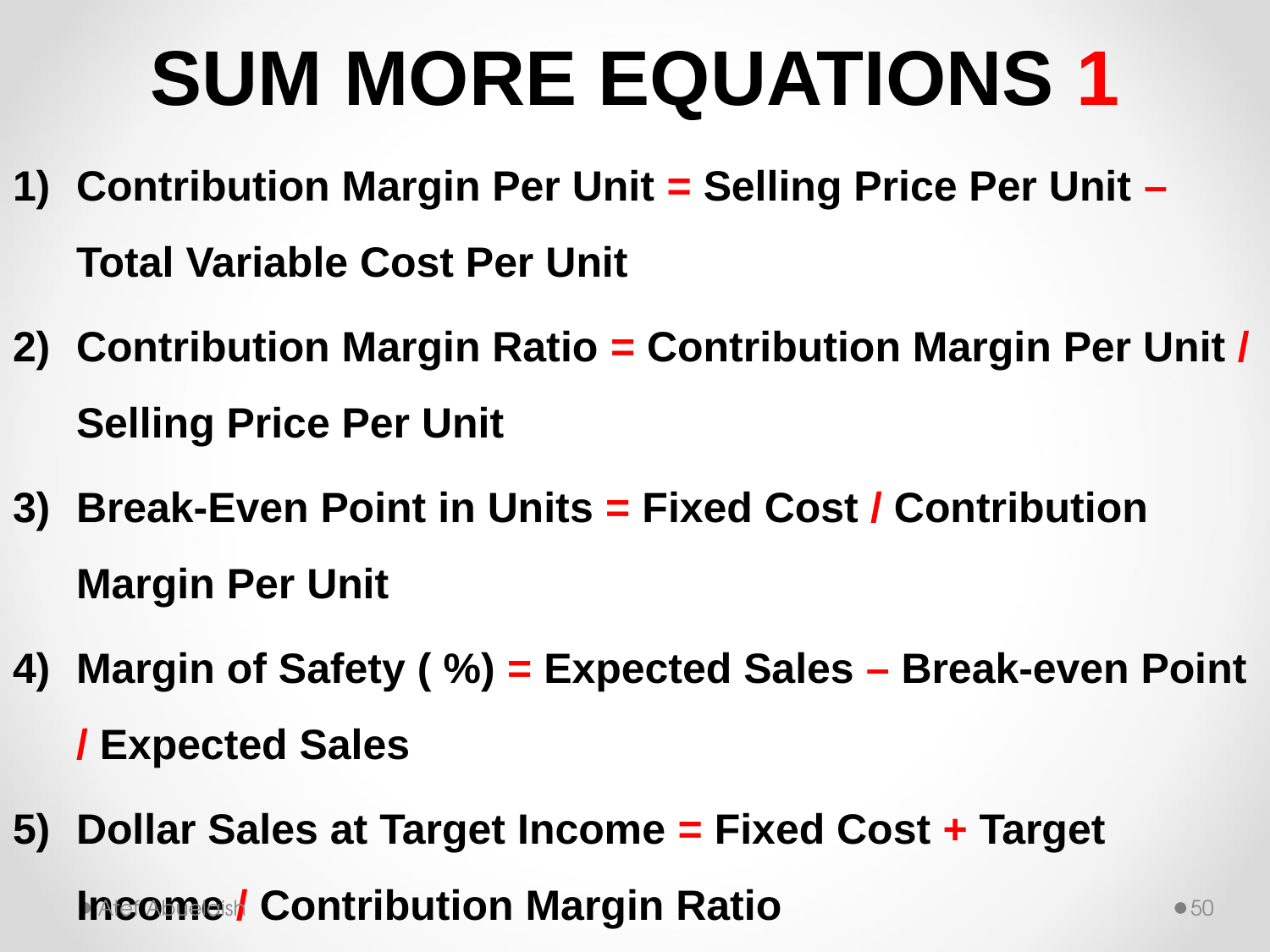

# SUM MORE EQUATIONS 1
Contribution Margin Per Unit = Selling Price Per Unit – Total Variable Cost Per Unit
Contribution Margin Ratio = Contribution Margin Per Unit / Selling Price Per Unit
Break-Even Point in Units = Fixed Cost / Contribution Margin Per Unit
Margin of Safety ( %) = Expected Sales – Break-even Point / Expected Sales
Dollar Sales at Target Income = Fixed Cost + Target Income / Contribution Margin Ratio

Atef Abuelaish
50